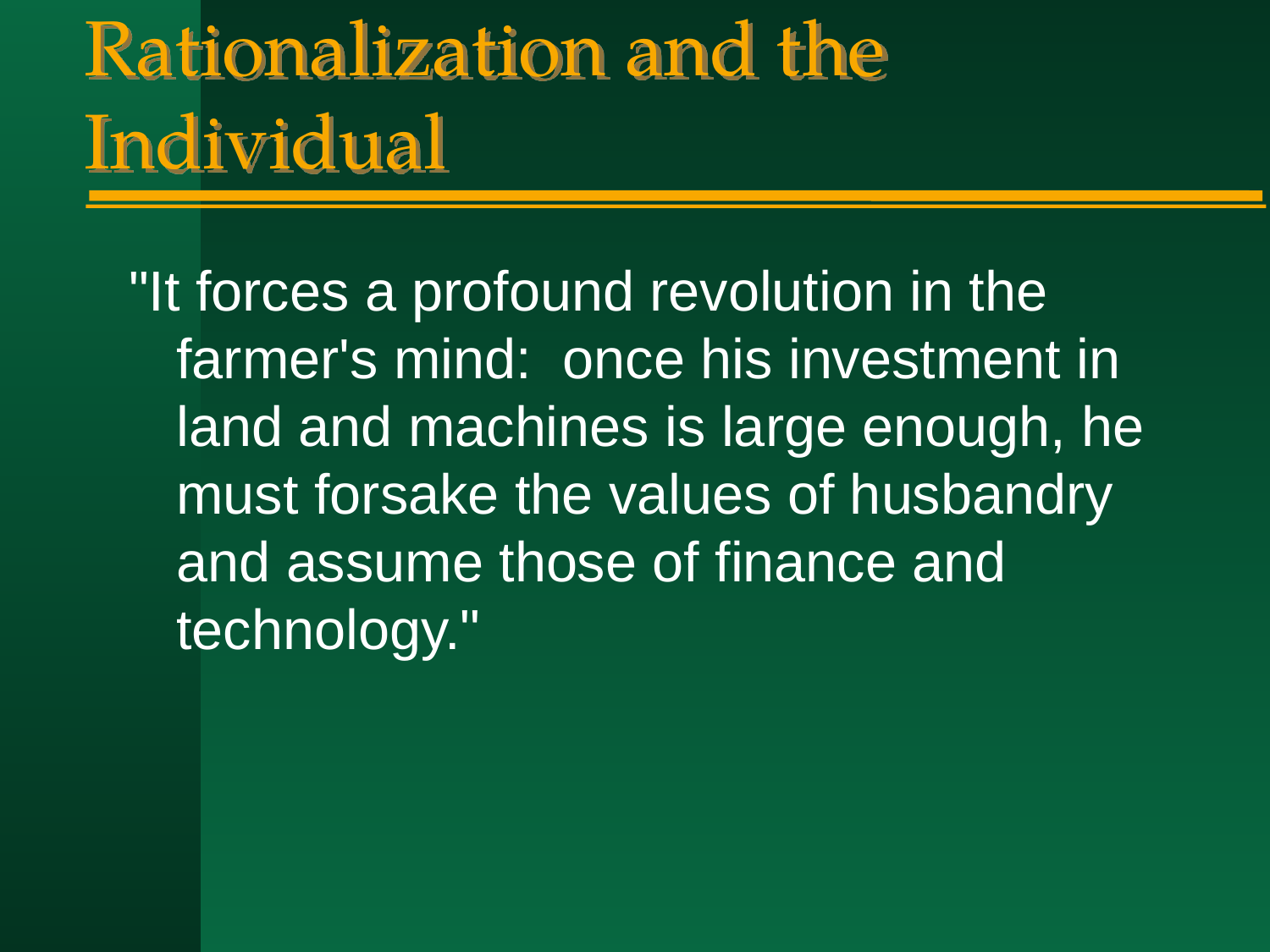

# Rationalization and the Individual
"It forces a profound revolution in the farmer's mind:  once his investment in land and machines is large enough, he must forsake the values of husbandry and assume those of finance and technology."